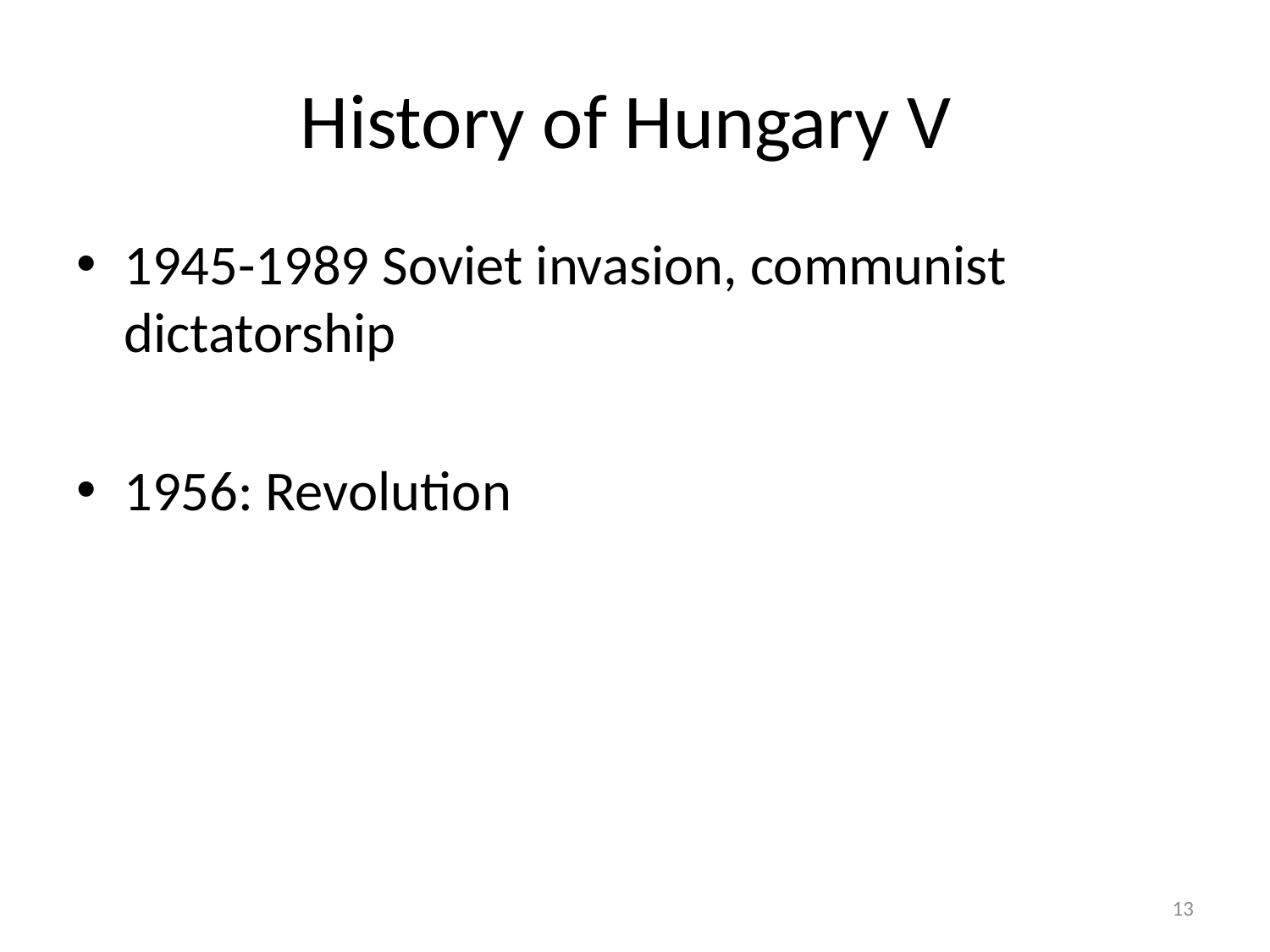

# History of Hungary V
1945-1989 Soviet invasion, communist dictatorship

1956: Revolution

13